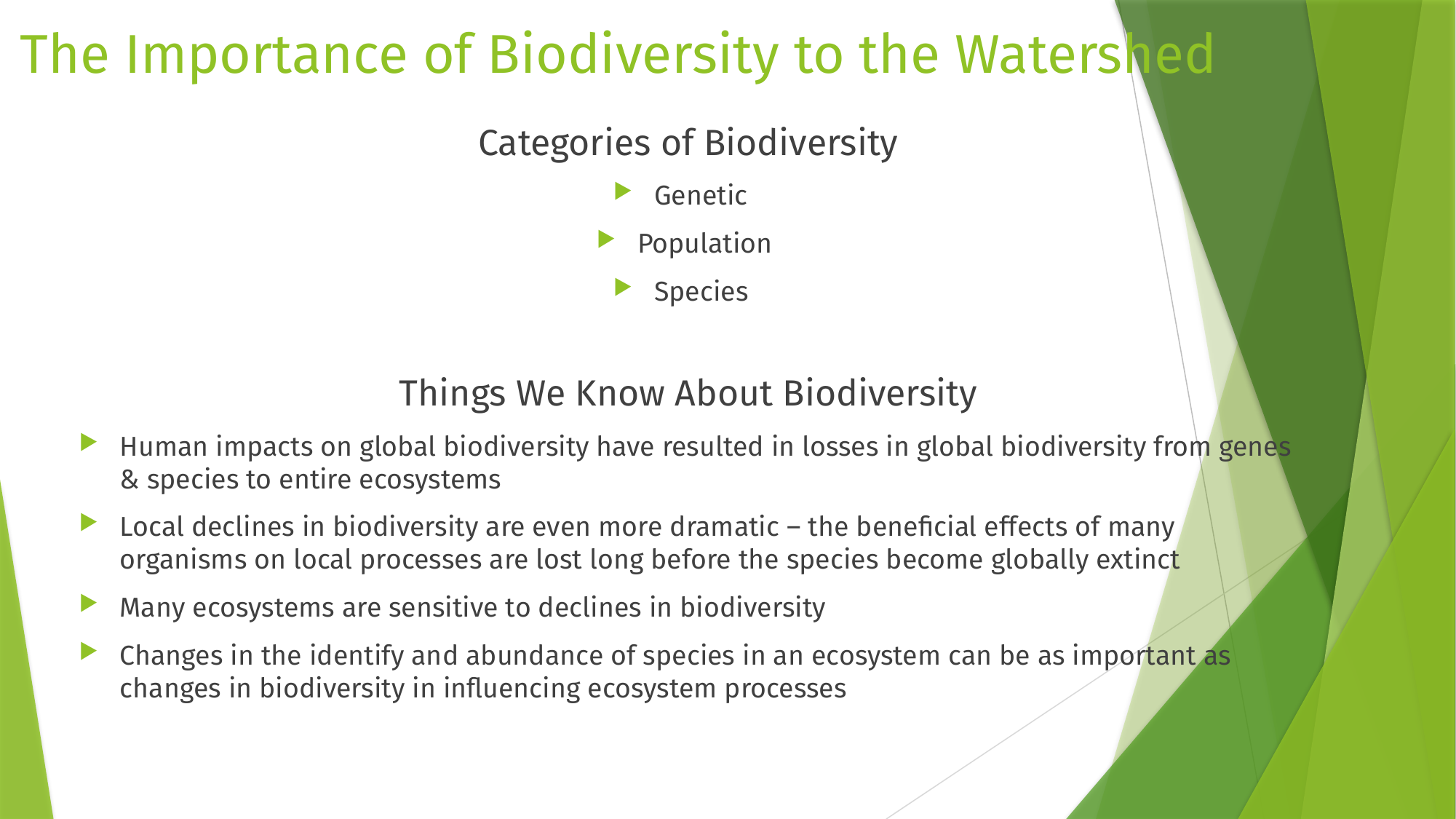

# The Importance of Biodiversity to the Watershed
Categories of Biodiversity
Genetic
Population
Species

Things We Know About Biodiversity
Human impacts on global biodiversity have resulted in losses in global biodiversity from genes & species to entire ecosystems
Local declines in biodiversity are even more dramatic – the beneficial effects of many organisms on local processes are lost long before the species become globally extinct
Many ecosystems are sensitive to declines in biodiversity
Changes in the identify and abundance of species in an ecosystem can be as important as changes in biodiversity in influencing ecosystem processes